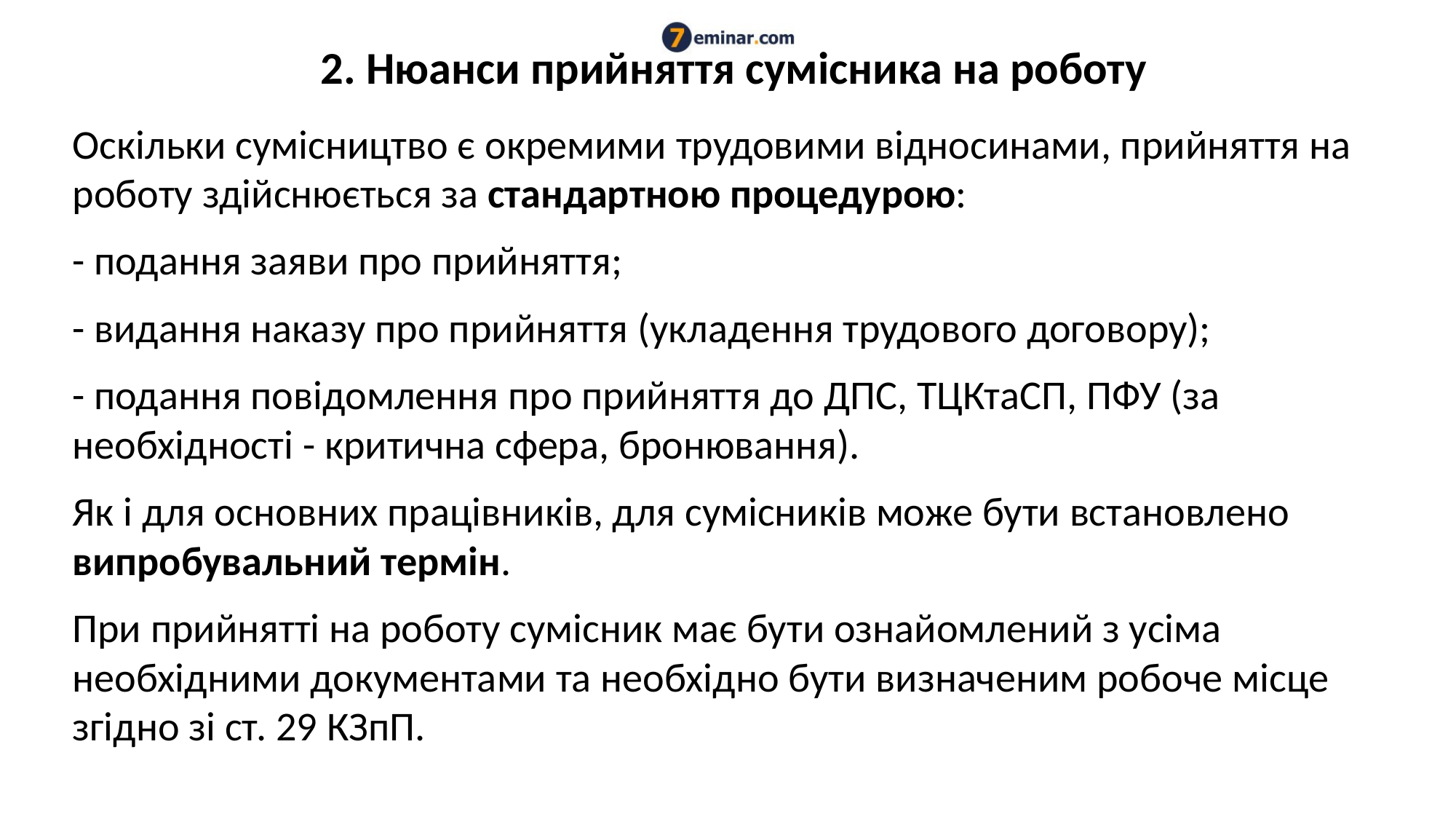

# 2. Нюанси прийняття сумісника на роботу
Оскільки сумісництво є окремими трудовими відносинами, прийняття на роботу здійснюється за стандартною процедурою:
- подання заяви про прийняття;
- видання наказу про прийняття (укладення трудового договору);
- подання повідомлення про прийняття до ДПС, ТЦКтаСП, ПФУ (за необхідності - критична сфера, бронювання).
Як і для основних працівників, для сумісників може бути встановлено випробувальний термін.
При прийнятті на роботу сумісник має бути ознайомлений з усіма необхідними документами та необхідно бути визначеним робоче місце згідно зі ст. 29 КЗпП.
7